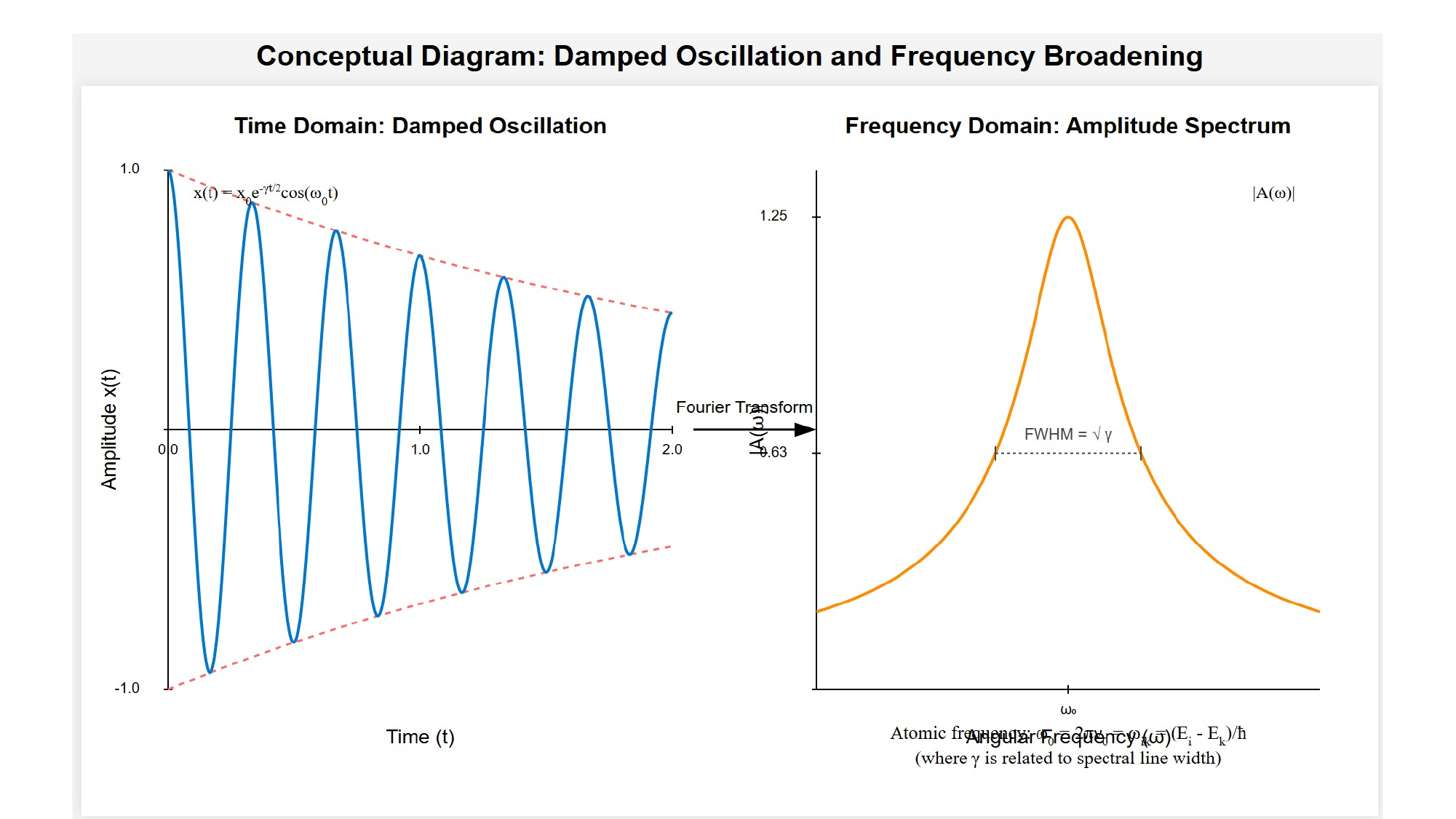

[IMAGE REQUIRED: Conceptual diagram showing time-domain decaying wave transforming into a broadened peak in frequency domain.]

Prepared by Dist. Prof. Dr. M.A. Gondal for Phys 608 Laser Spectroscopy course in KFUPM (Term 251)